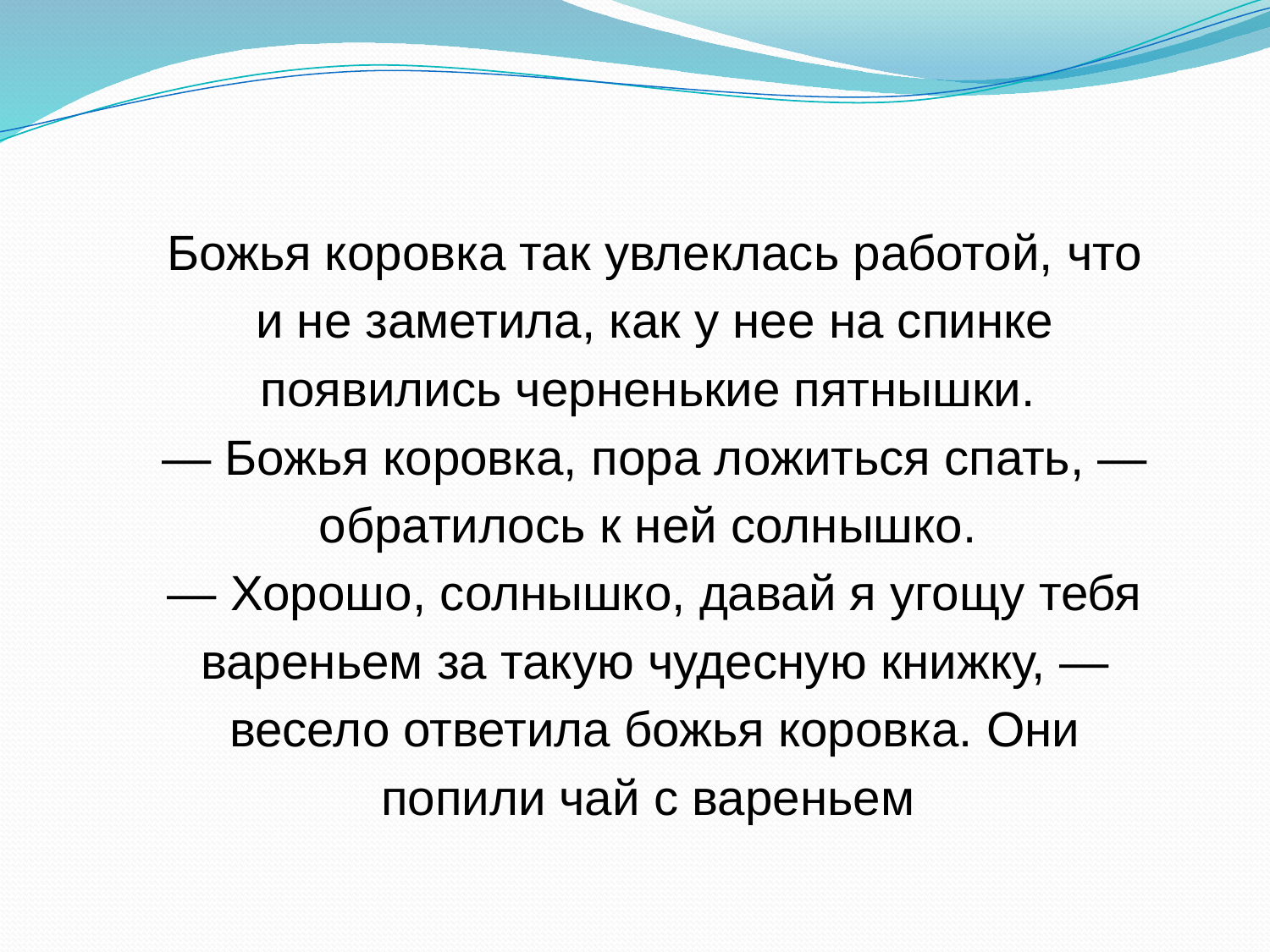

Божья коровка так увлеклась работой, что и не заметила, как у нее на спинке появились черненькие пятнышки.
— Божья коровка, пора ложиться спать, — обратилось к ней солнышко.
— Хорошо, солнышко, давай я угощу тебя вареньем за такую чудесную книжку, — весело ответила божья коровка. Они попили чай с вареньем